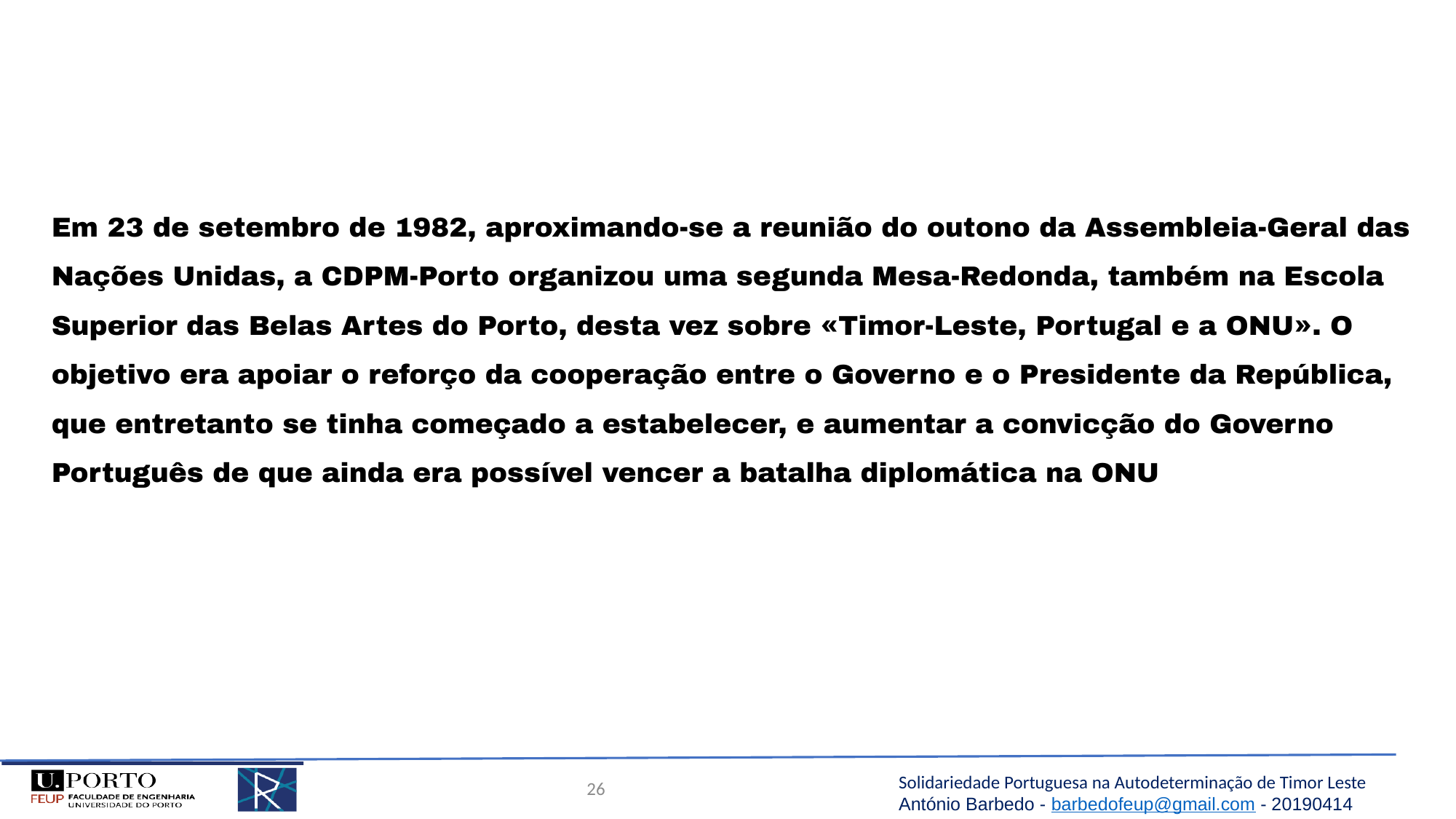

Em 23 de setembro de 1982, aproximando-se a reunião do outono da Assembleia-Geral das Nações Unidas, a CDPM-Porto organizou uma segunda Mesa-Redonda, também na Escola Superior das Belas Artes do Porto, desta vez sobre «Timor-Leste, Portugal e a ONU». O objetivo era apoiar o reforço da cooperação entre o Governo e o Presidente da República, que entretanto se tinha começado a estabelecer, e aumentar a convicção do Governo Português de que ainda era possível vencer a batalha diplomática na ONU
26